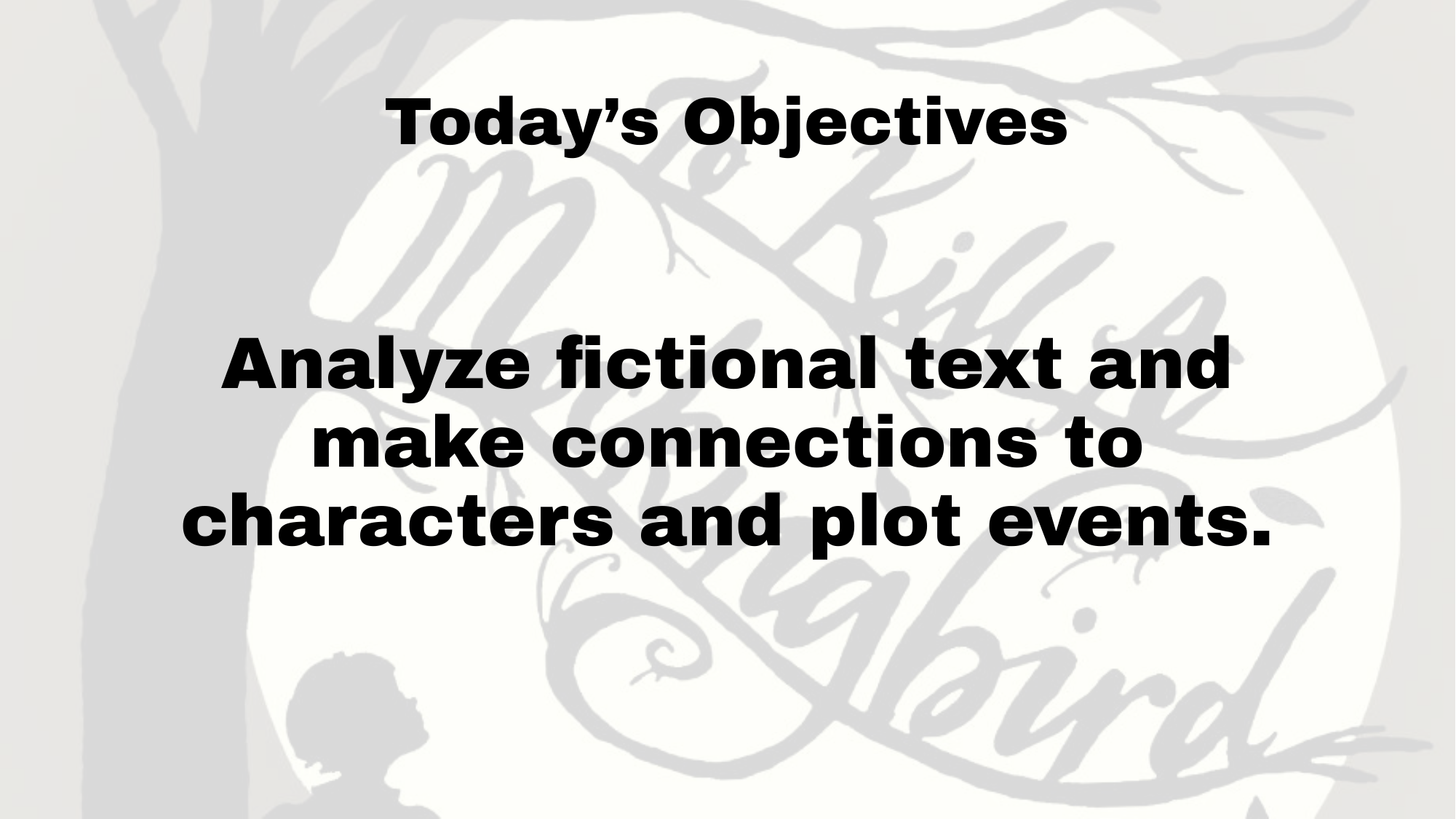

# Today’s Objectives

Analyze fictional text and make connections to characters and plot events.